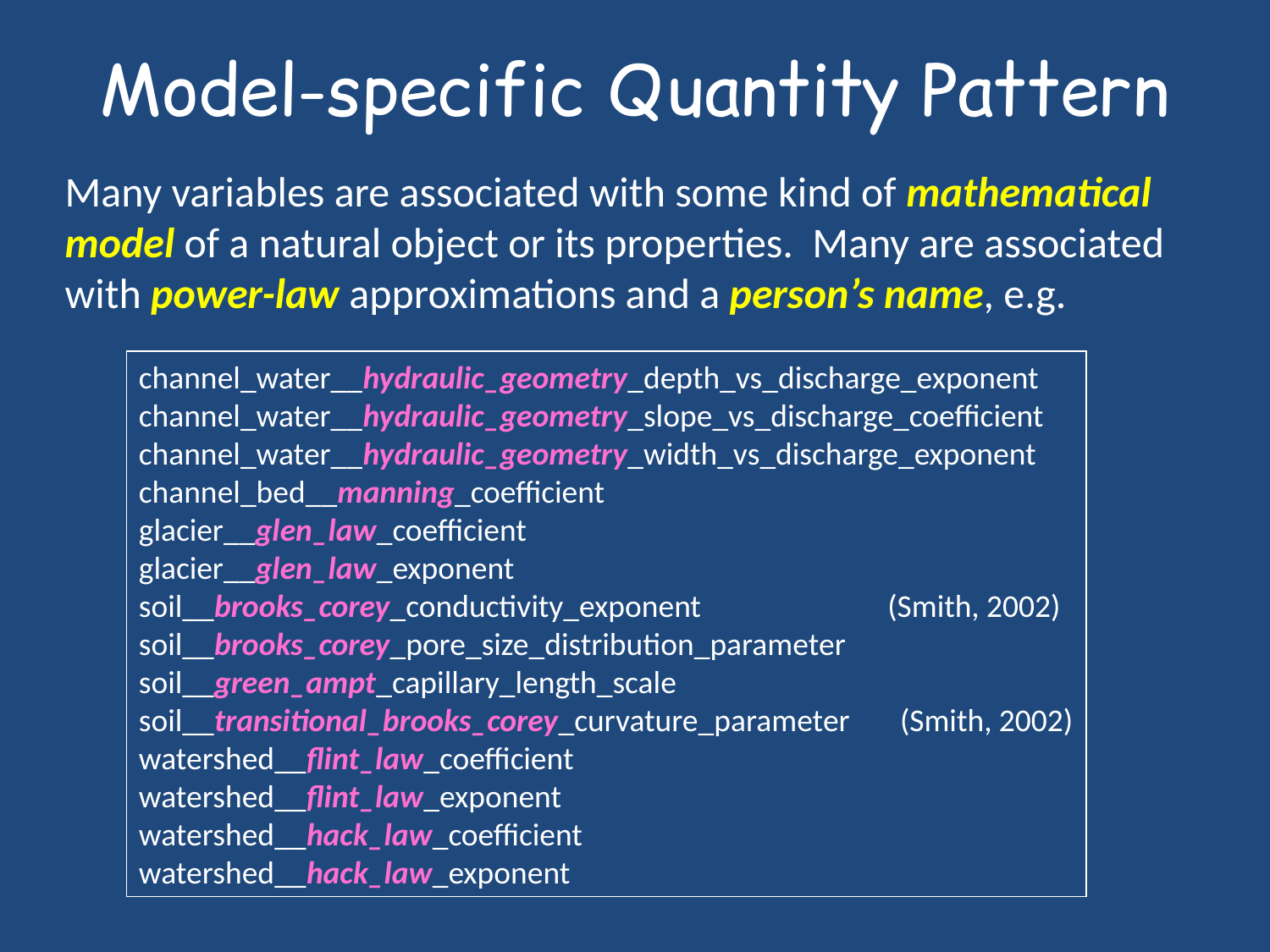

Model-specific Quantity Pattern
Many variables are associated with some kind of mathematical model of a natural object or its properties.  Many are associated with power-law approximations and a person’s name, e.g.
channel_water__hydraulic_geometry_depth_vs_discharge_exponent
channel_water__hydraulic_geometry_slope_vs_discharge_coefficient
channel_water__hydraulic_geometry_width_vs_discharge_exponent
channel_bed__manning_coefficient
glacier__glen_law_coefficient
glacier__glen_law_exponent
soil__brooks_corey_conductivity_exponent                          (Smith, 2002)
soil__brooks_corey_pore_size_distribution_parameter
soil__green_ampt_capillary_length_scale
soil__transitional_brooks_corey_curvature_parameter       (Smith, 2002)
watershed__flint_law_coefficient
watershed__flint_law_exponent
watershed__hack_law_coefficient
watershed__hack_law_exponent